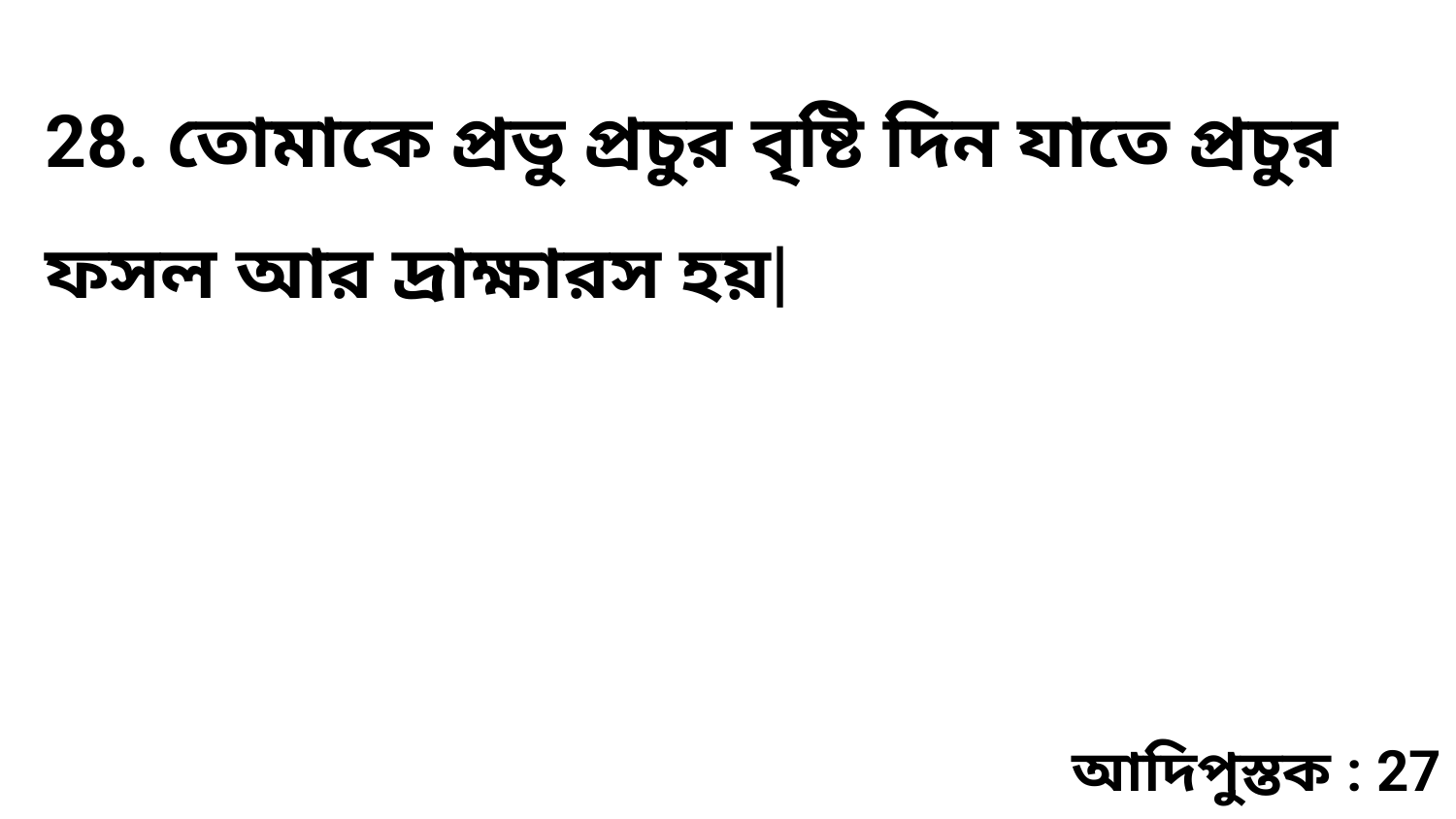

28. তোমাকে প্রভু প্রচুর বৃষ্টি দিন যাতে প্রচুর ফসল আর দ্রাক্ষারস হয়|
আদিপুস্তক : 27